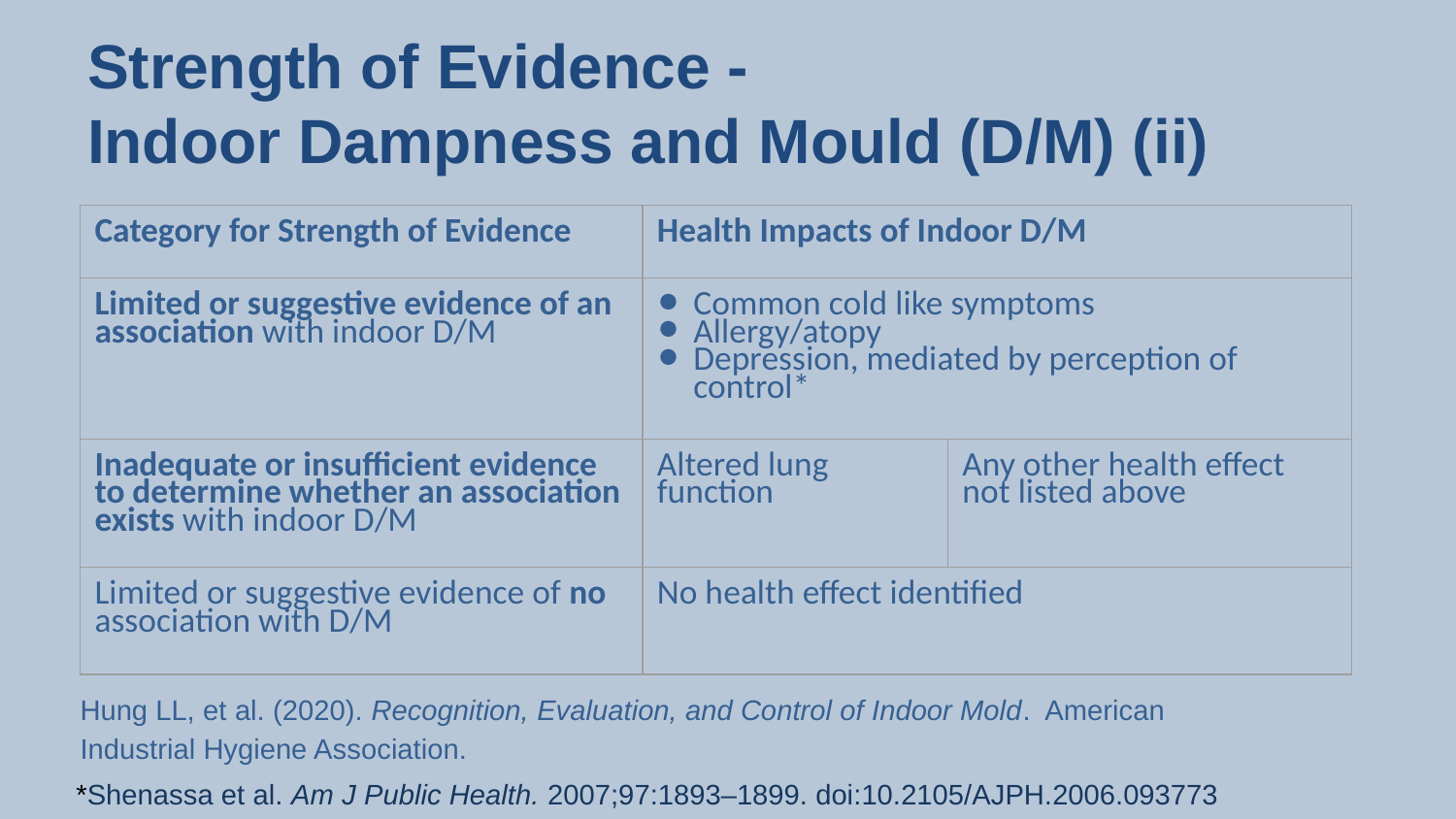

# Strength of Evidence -
Indoor Dampness and Mould (D/M) (ii)
| Category for Strength of Evidence | Health Impacts of Indoor D/M |  |
| --- | --- | --- |
| Limited or suggestive evidence of an association with indoor D/M | Common cold like symptoms Allergy/atopy Depression, mediated by perception of control\* |  |
| Inadequate or insufficient evidence to determine whether an association exists with indoor D/M | Altered lung function | Any other health effect not listed above |
| Limited or suggestive evidence of no association with D/M | No health effect identified |  |
Hung LL, et al. (2020). Recognition, Evaluation, and Control of Indoor Mold.  American Industrial Hygiene Association.
*Shenassa et al. Am J Public Health. 2007;97:1893–1899. doi:10.2105/AJPH.2006.093773